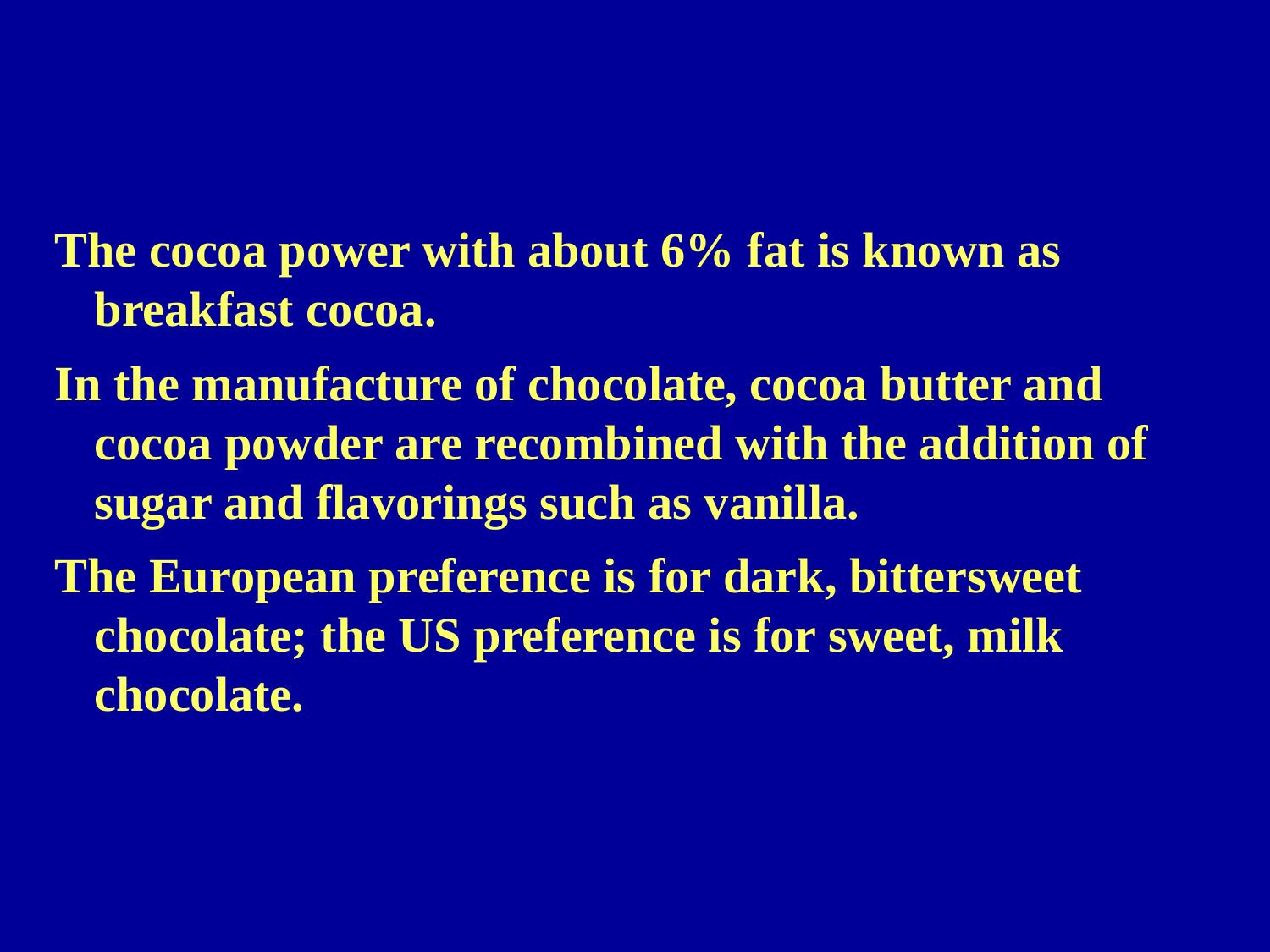

The cocoa power with about 6% fat is known as breakfast cocoa.
In the manufacture of chocolate, cocoa butter and cocoa powder are recombined with the addition of sugar and flavorings such as vanilla.
The European preference is for dark, bittersweet chocolate; the US preference is for sweet, milk chocolate.